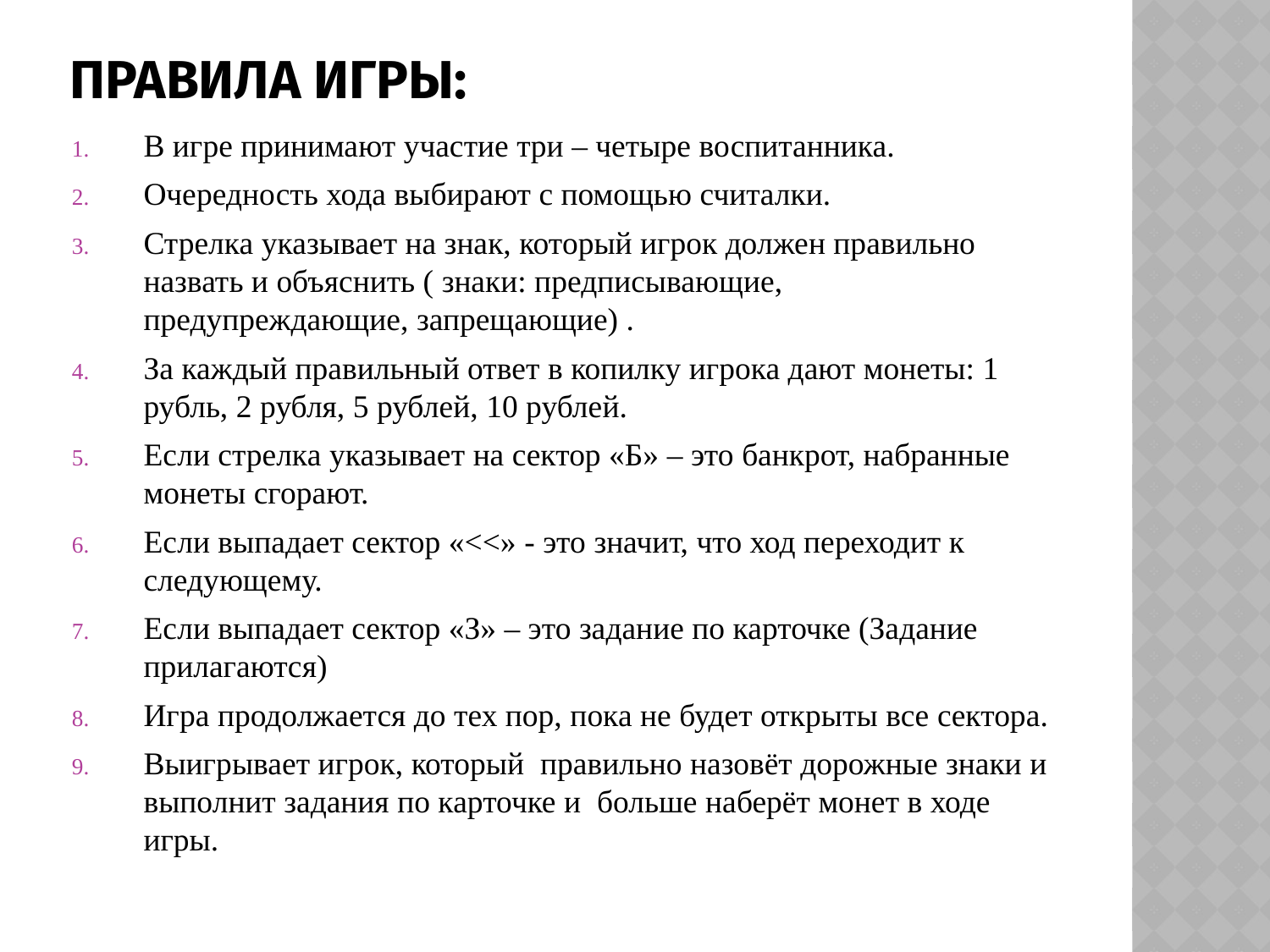

# Правила игры:
В игре принимают участие три – четыре воспитанника.
Очередность хода выбирают с помощью считалки.
Стрелка указывает на знак, который игрок должен правильно назвать и объяснить ( знаки: предписывающие, предупреждающие, запрещающие) .
За каждый правильный ответ в копилку игрока дают монеты: 1 рубль, 2 рубля, 5 рублей, 10 рублей.
Если стрелка указывает на сектор «Б» – это банкрот, набранные монеты сгорают.
Если выпадает сектор «<<» - это значит, что ход переходит к следующему.
Если выпадает сектор «З» – это задание по карточке (Задание прилагаются)
Игра продолжается до тех пор, пока не будет открыты все сектора.
Выигрывает игрок, который  правильно назовёт дорожные знаки и выполнит задания по карточке и  больше наберёт монет в ходе игры.